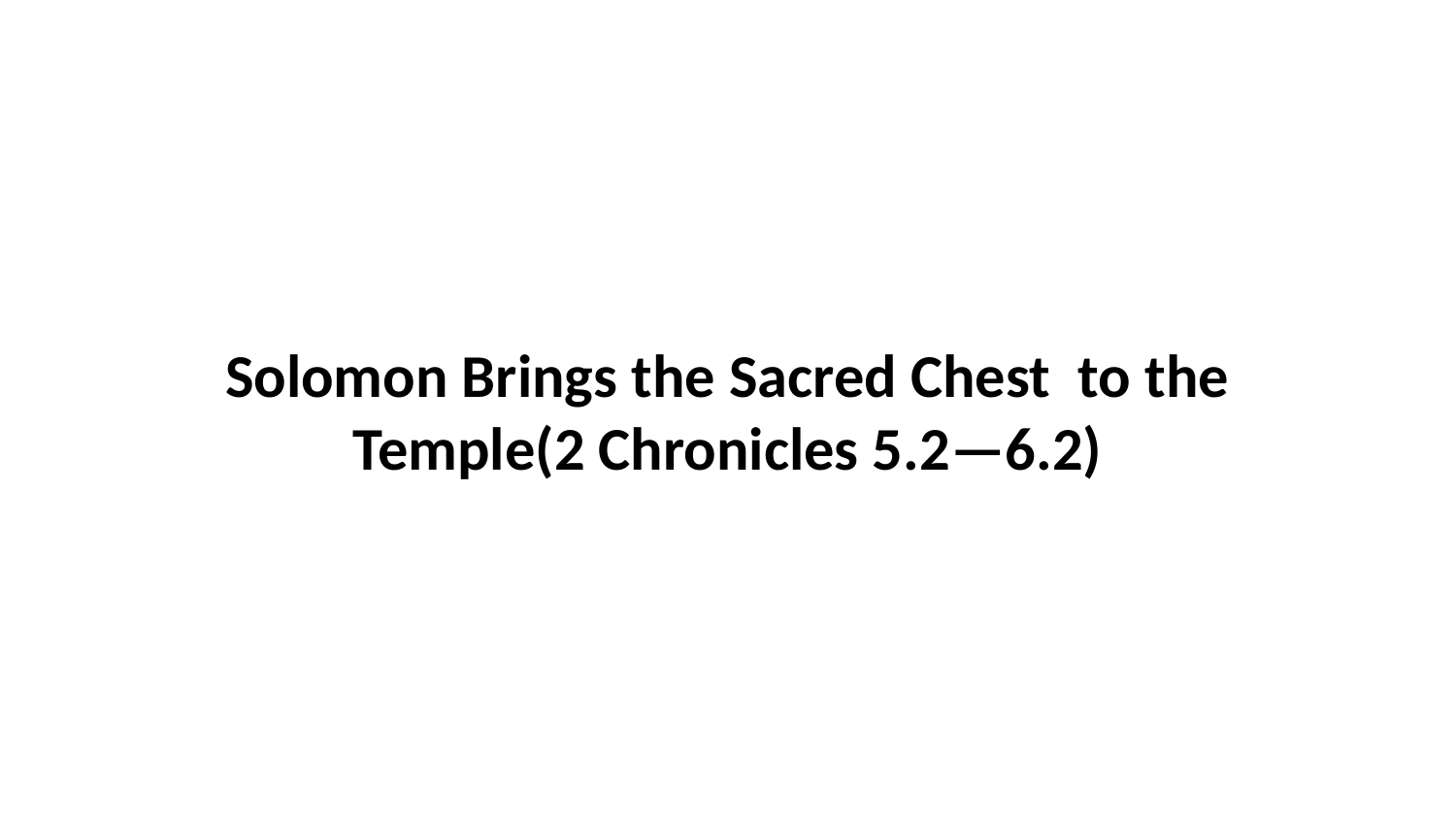

Solomon Brings the Sacred Chest  to the Temple(2 Chronicles 5.2—6.2)